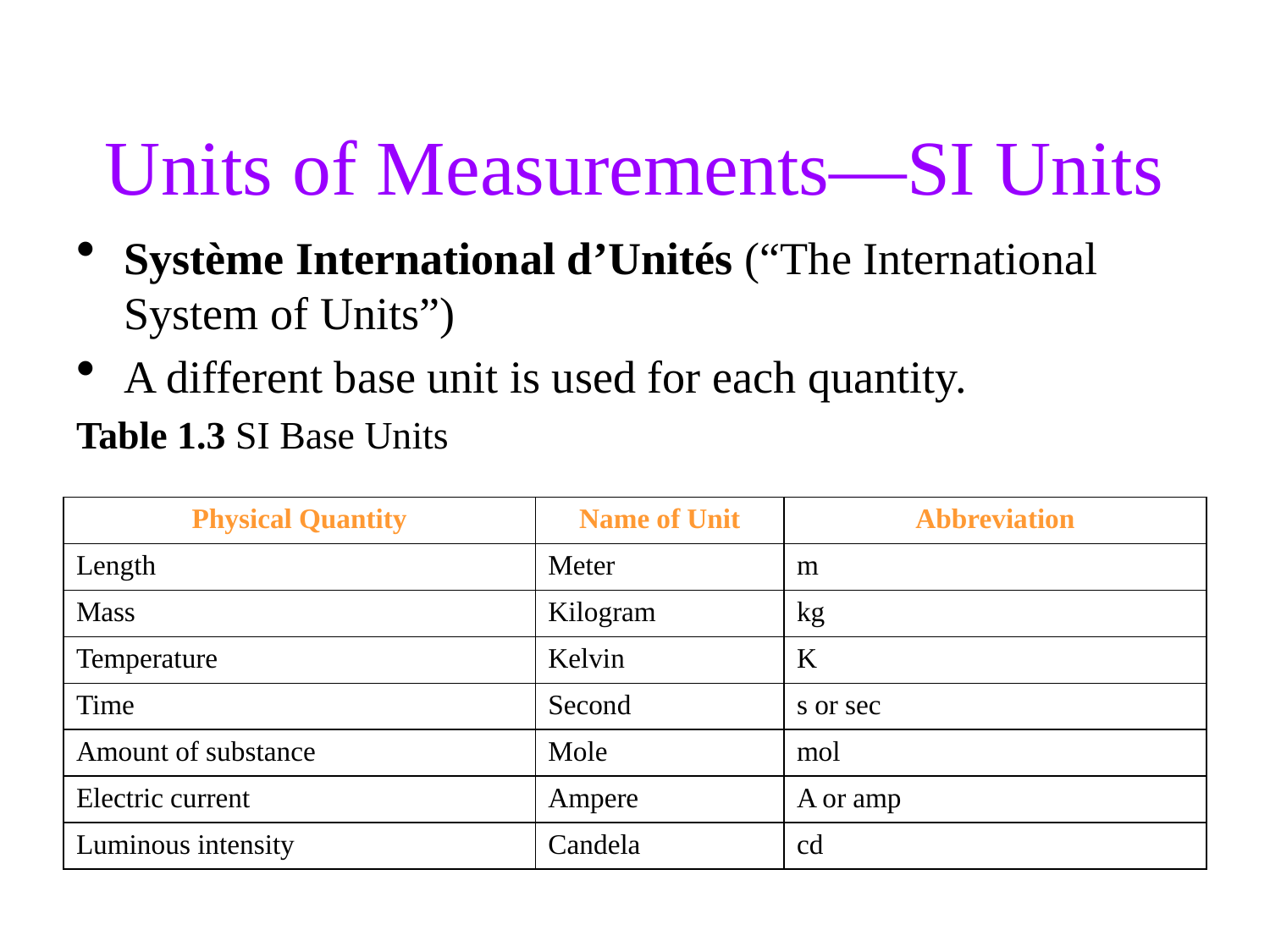

# Units of Measurements—SI Units
Système International d’Unités (“The International System of Units”)
A different base unit is used for each quantity.
Table 1.3 SI Base Units
| Physical Quantity | Name of Unit | Abbreviation |
| --- | --- | --- |
| Length | Meter | m |
| Mass | Kilogram | kg |
| Temperature | Kelvin | K |
| Time | Second | s or sec |
| Amount of substance | Mole | mol |
| Electric current | Ampere | A or amp |
| Luminous intensity | Candela | cd |